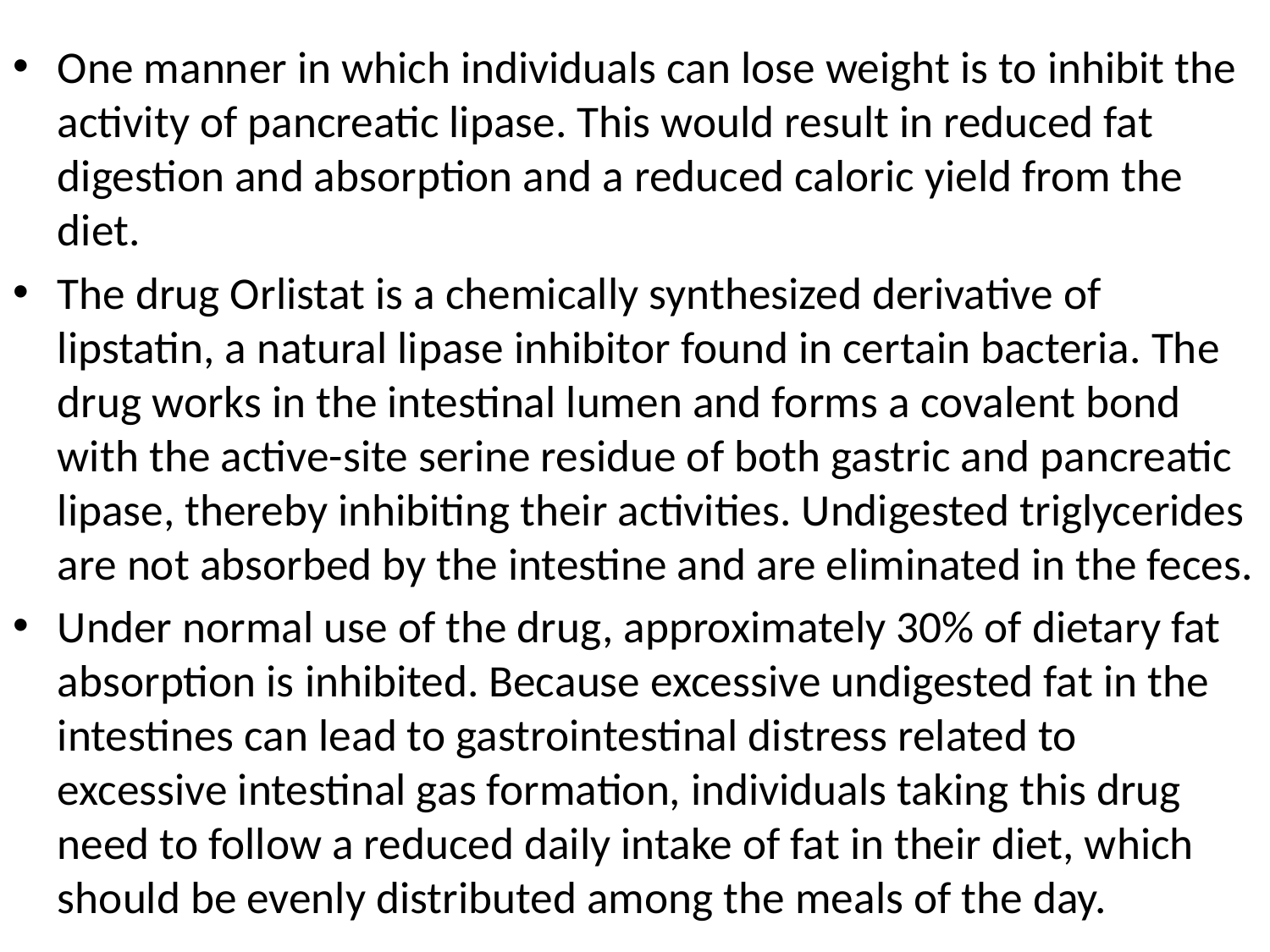

One manner in which individuals can lose weight is to inhibit the activity of pancreatic lipase. This would result in reduced fat digestion and absorption and a reduced caloric yield from the diet.
The drug Orlistat is a chemically synthesized derivative of lipstatin, a natural lipase inhibitor found in certain bacteria. The drug works in the intestinal lumen and forms a covalent bond with the active-site serine residue of both gastric and pancreatic lipase, thereby inhibiting their activities. Undigested triglycerides are not absorbed by the intestine and are eliminated in the feces.
Under normal use of the drug, approximately 30% of dietary fat absorption is inhibited. Because excessive undigested fat in the intestines can lead to gastrointestinal distress related to excessive intestinal gas formation, individuals taking this drug need to follow a reduced daily intake of fat in their diet, which should be evenly distributed among the meals of the day.
#